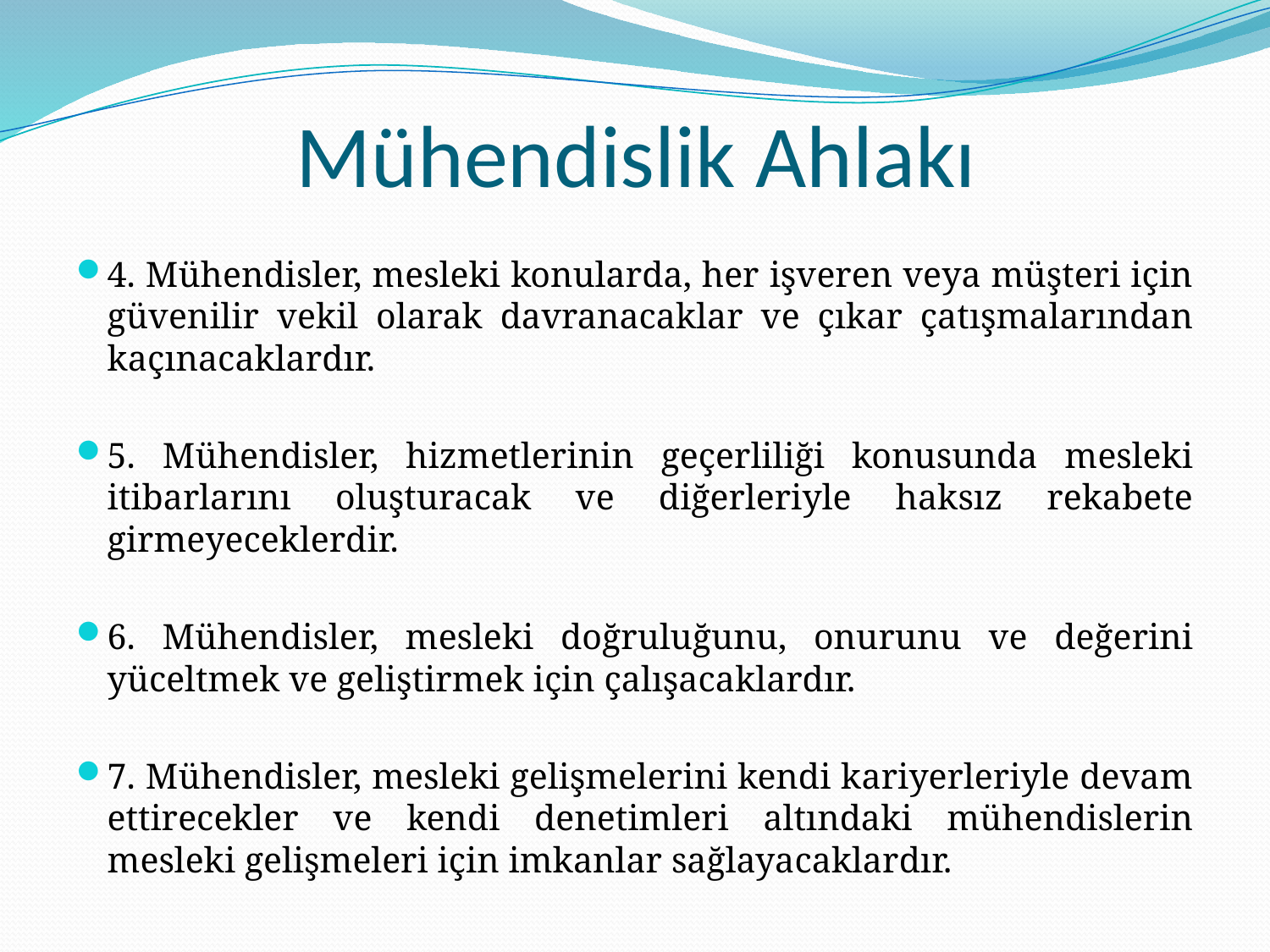

# Mühendislik Ahlakı
4. Mühendisler, mesleki konularda, her işveren veya müşteri için güvenilir vekil olarak davranacaklar ve çıkar çatışmalarından kaçınacaklardır.

5. Mühendisler, hizmetlerinin geçerliliği konusunda mesleki itibarlarını oluşturacak ve diğerleriyle haksız rekabete girmeyeceklerdir.

6. Mühendisler, mesleki doğruluğunu, onurunu ve değerini yüceltmek ve geliştirmek için çalışacaklardır.

7. Mühendisler, mesleki gelişmelerini kendi kariyerleriyle devam ettirecekler ve kendi denetimleri altındaki mühendislerin mesleki gelişmeleri için imkanlar sağlayacaklardır.